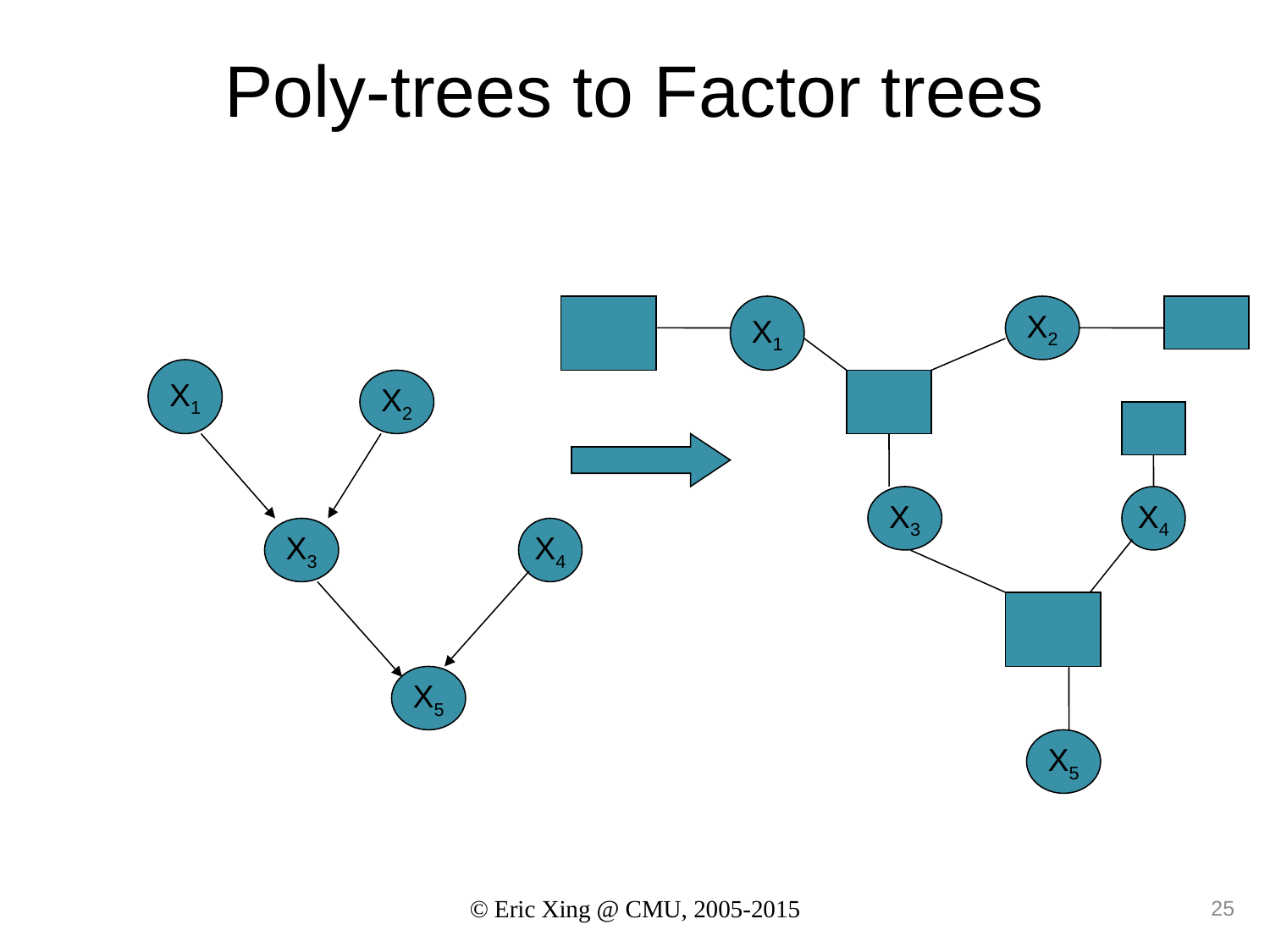

# Poly-trees to Factor trees

X1
X2

X1
X2

X3
X4
X3
X4

X5

X5
© Eric Xing @ CMU, 2005-2015
25